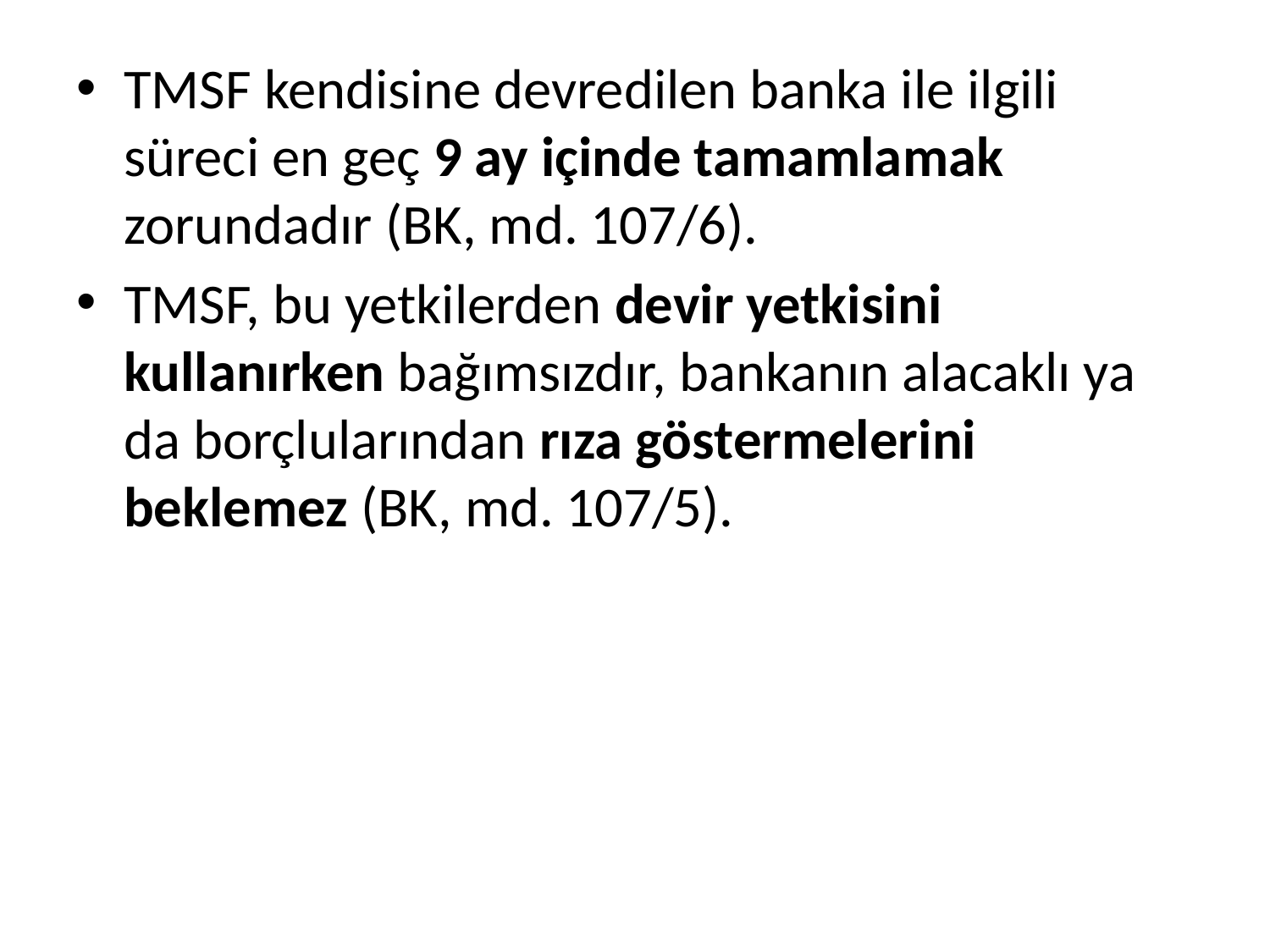

TMSF kendisine devredilen banka ile ilgili süreci en geç 9 ay içinde tamamlamak zorundadır (BK, md. 107/6).
TMSF, bu yetkilerden devir yetkisini kullanırken bağımsızdır, bankanın alacaklı ya da borçlularından rıza göstermelerini beklemez (BK, md. 107/5).